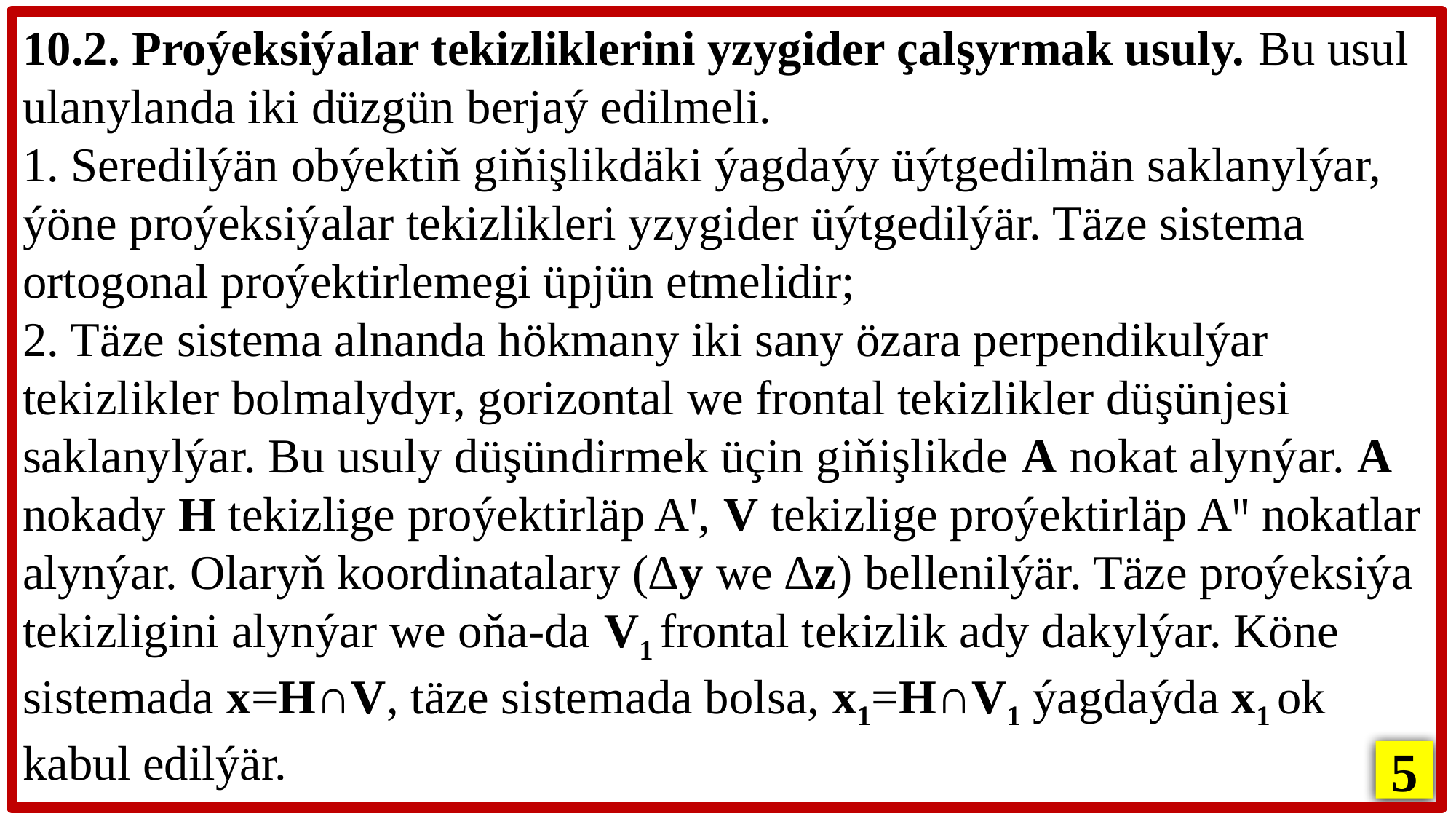

10.2. Proýeksiýalar tekizliklerini yzygider çalşyrmak usuly. Bu usul ulanylanda iki düzgün berjaý edilmeli.
1. Seredilýän obýektiň giňişlikdäki ýagdaýy üýtgedilmän saklanylýar, ýöne proýeksiýalar tekizlikleri yzygider üýtgedilýär. Täze sistema ortogonal proýektirlemegi üpjün etmelidir;
2. Täze sistema alnanda hökmany iki sany özara perpendikulýar tekizlikler bolmalydyr, gorizontal we frontal tekizlikler düşünjesi saklanylýar. Bu usuly düşündirmek üçin giňişlikde A nokat alynýar. A nokady H tekizlige proýektirläp Aꞌ, V tekizlige proýektirläp Aꞌꞌ nokatlar alynýar. Olaryň koordinatalary (∆y we ∆z) bellenilýär. Täze proýeksiýa tekizligini alynýar we oňa-da V1 frontal tekizlik ady dakylýar. Köne sistemada x=H∩V, täze sistemada bolsa, x1=H∩V1 ýagdaýda x1 ok kabul edilýär.
5